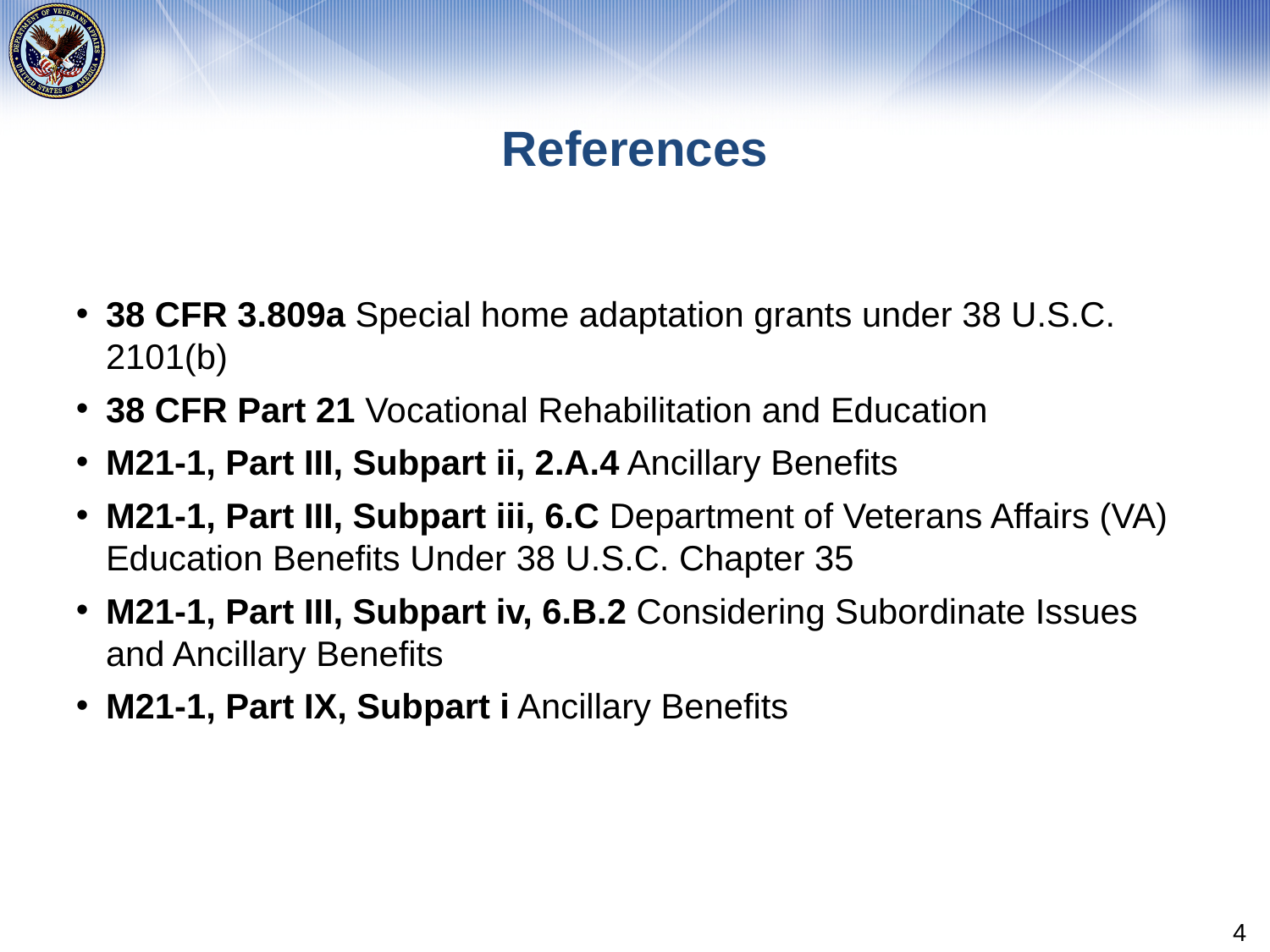

# References
38 CFR 3.809a Special home adaptation grants under 38 U.S.C. 2101(b)
38 CFR Part 21 Vocational Rehabilitation and Education
M21-1, Part III, Subpart ii, 2.A.4 Ancillary Benefits
M21-1, Part III, Subpart iii, 6.C Department of Veterans Affairs (VA) Education Benefits Under 38 U.S.C. Chapter 35
M21-1, Part III, Subpart iv, 6.B.2 Considering Subordinate Issues and Ancillary Benefits
M21-1, Part IX, Subpart i Ancillary Benefits
4